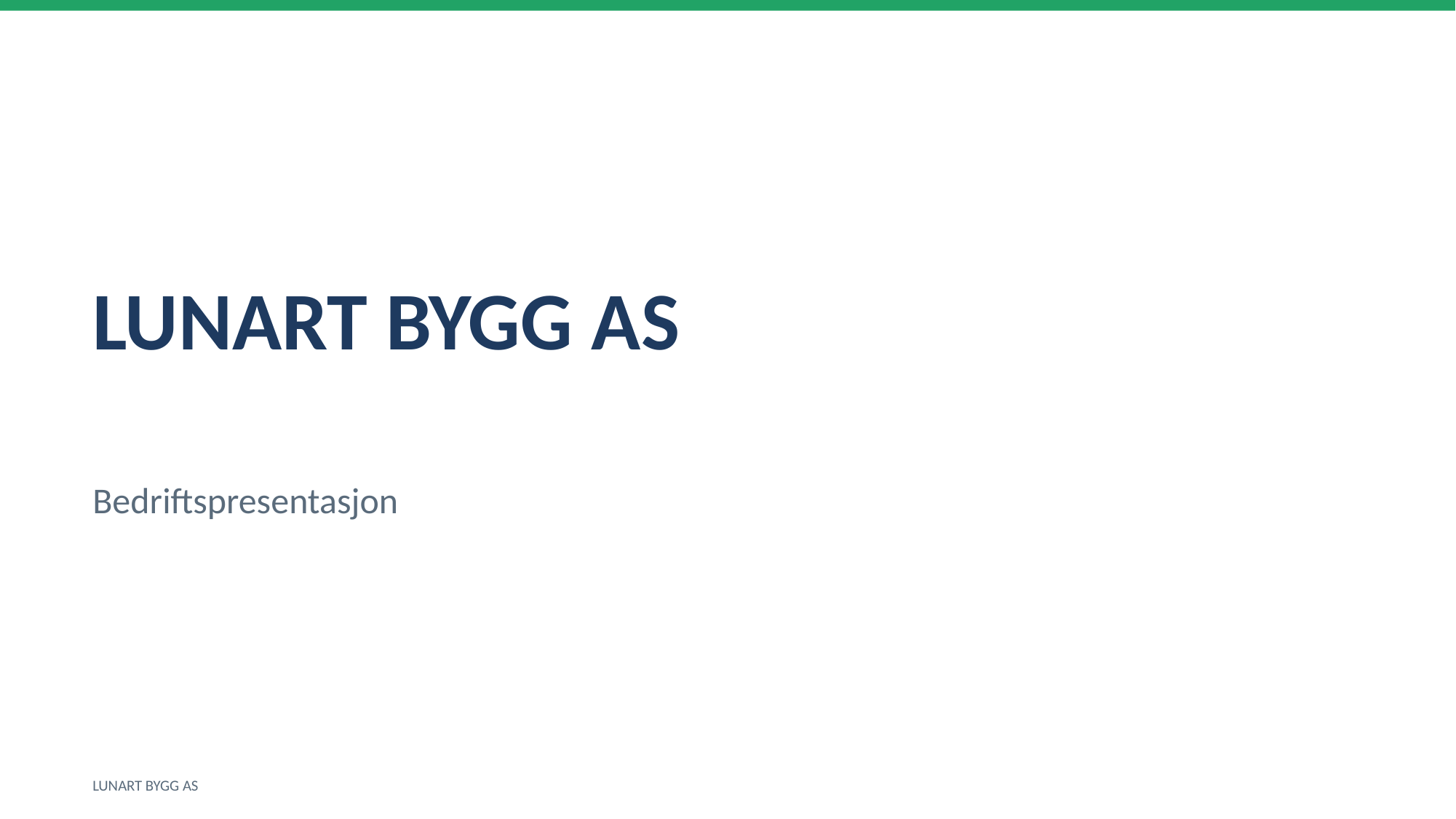

LUNART BYGG AS
Bedriftspresentasjon
LUNART BYGG AS